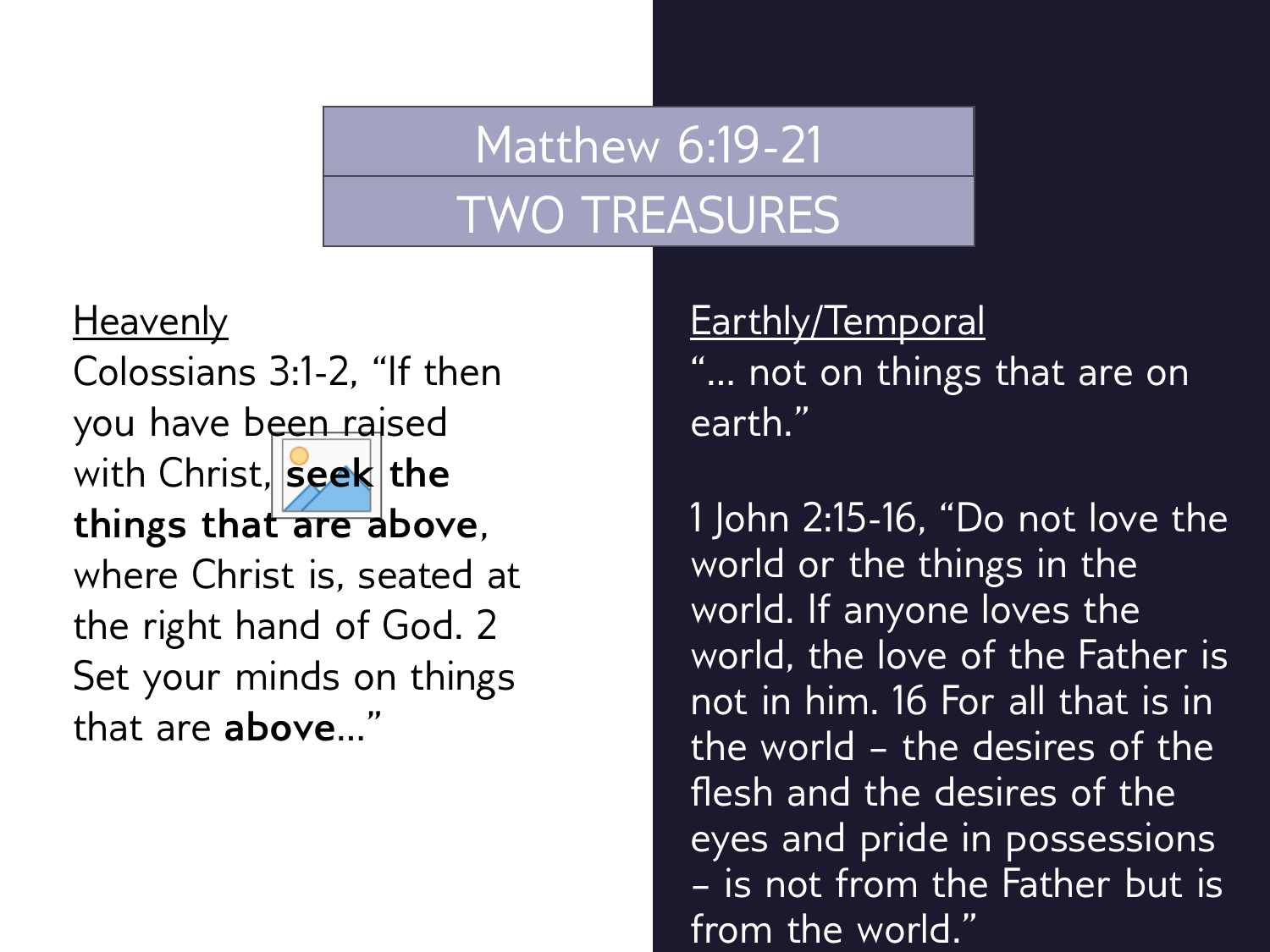

Matthew 6:19-21
TWO TREASURES
Heavenly
Colossians 3:1-2, “If then you have been raised with Christ, seek the things that are above, where Christ is, seated at the right hand of God. 2  Set your minds on things that are above…”
Earthly/Temporal
“… not on things that are on earth.”

1 John 2:15-16, “Do not love the world or the things in the world. If anyone loves the world, the love of the Father is not in him. 16 For all that is in the world – the desires of the flesh and the desires of the eyes and pride in possessions – is not from the Father but is from the world.”